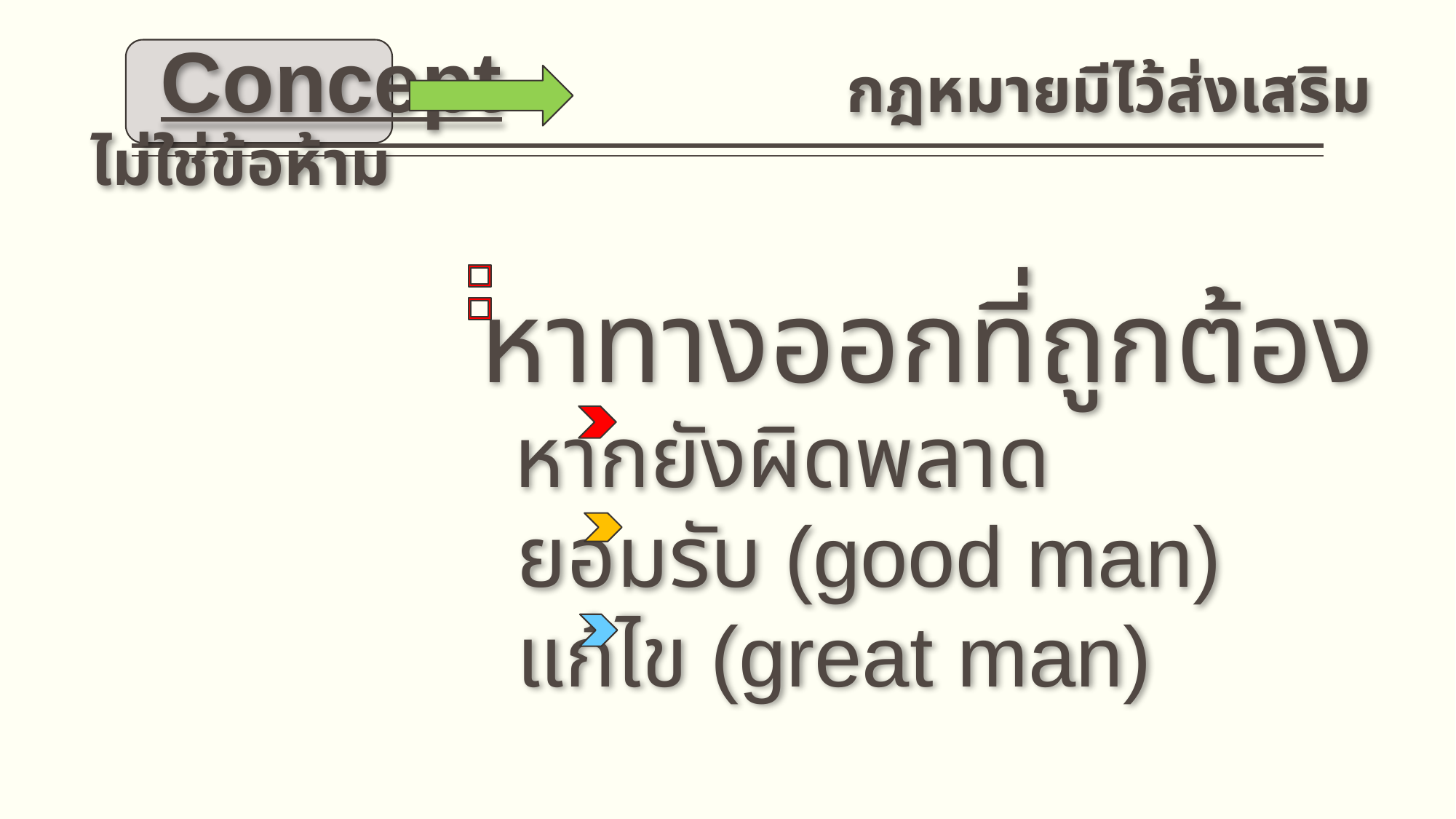

Concept                  กฎหมายมีไว้ส่งเสริมไม่ใช่ข้อห้าม

		 หาทางออกที่ถูกต้อง
			    หากยังผิดพลาด
			   ยอมรับ (good man)
			   แก้ไข (great man)